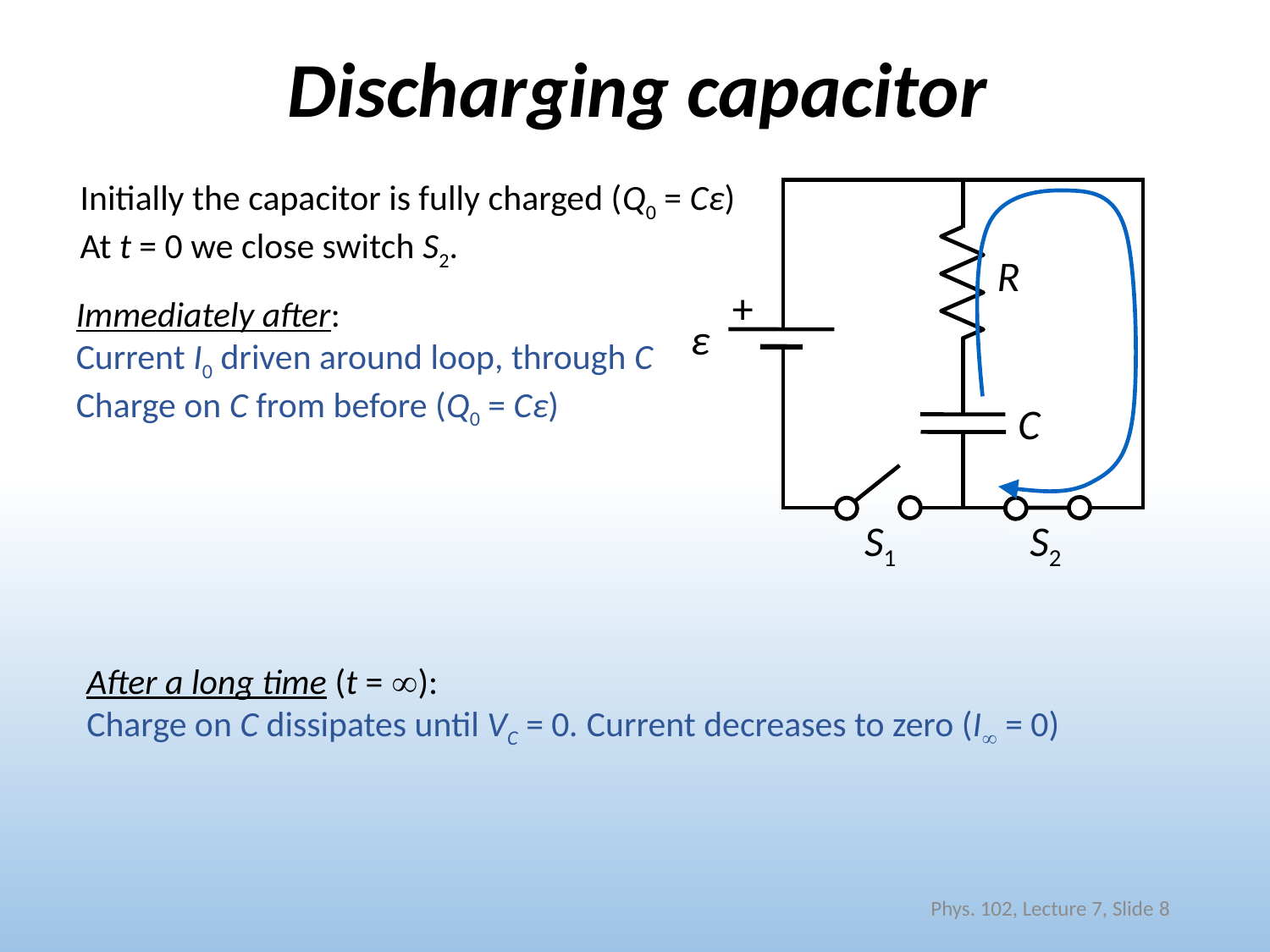

# Discharging capacitor
Initially the capacitor is fully charged (Q0 = Cε)
At t = 0 we close switch S2.

R

+
Immediately after:
Current I0 driven around loop, through C Charge on C from before (Q0 = Cε)
ε

C

S1
S2
After a long time (t = ∞):
Charge on C dissipates until VC = 0. Current decreases to zero (I∞ = 0)
Phys. 102, Lecture 7, Slide 8